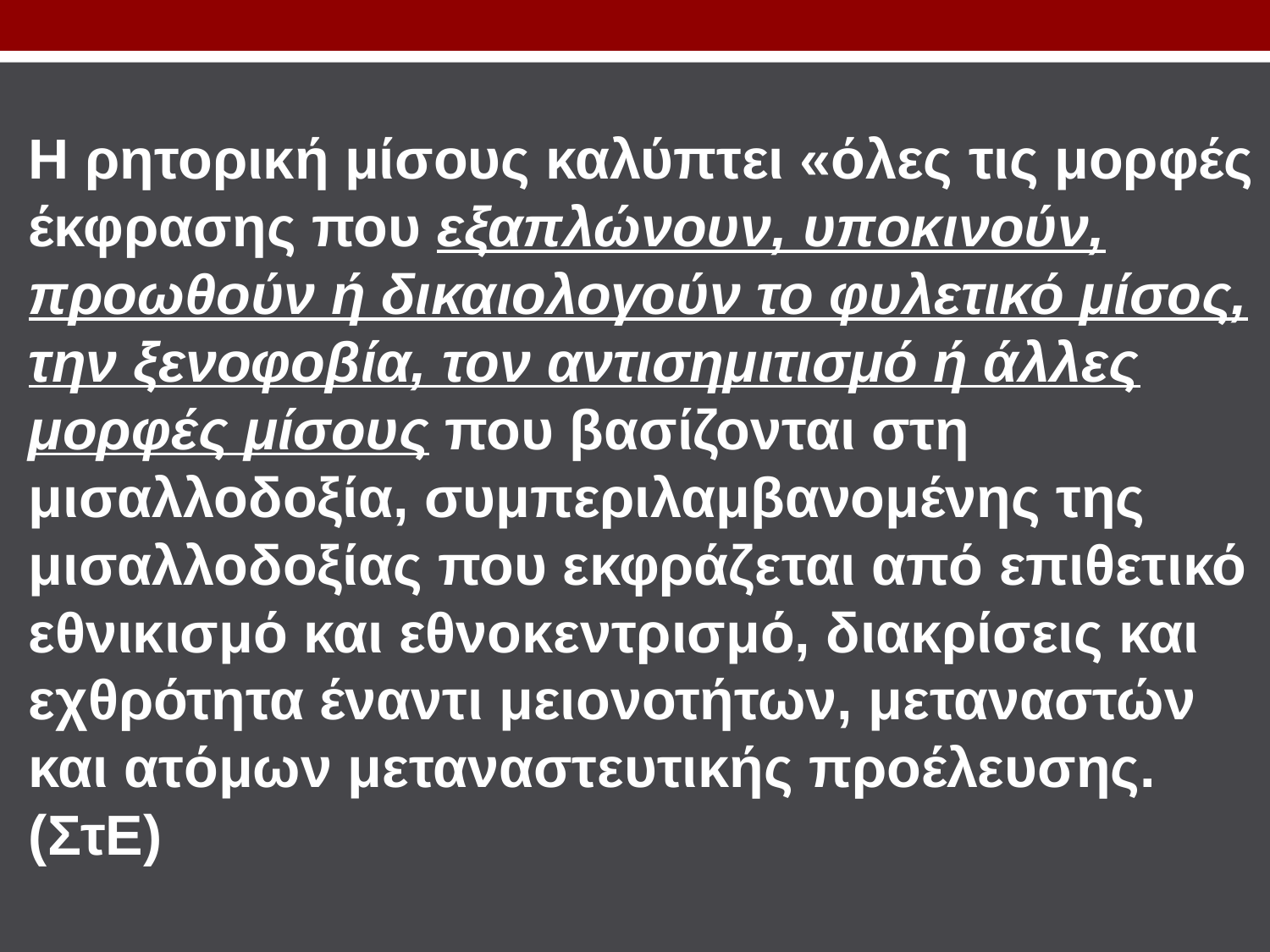

Η ρητορική μίσους καλύπτει «όλες τις μορφές έκφρασης που εξαπλώνουν, υποκινούν, προωθούν ή δικαιολογούν το φυλετικό μίσος, την ξενοφοβία, τον αντισημιτισμό ή άλλες μορφές μίσους που βασίζονται στη μισαλλοδοξία, συμπεριλαμβανομένης της μισαλλοδοξίας που εκφράζεται από επιθετικό εθνικισμό και εθνοκεντρισμό, διακρίσεις και εχθρότητα έναντι μειονοτήτων, μεταναστών και ατόμων μεταναστευτικής προέλευσης. (ΣτΕ)